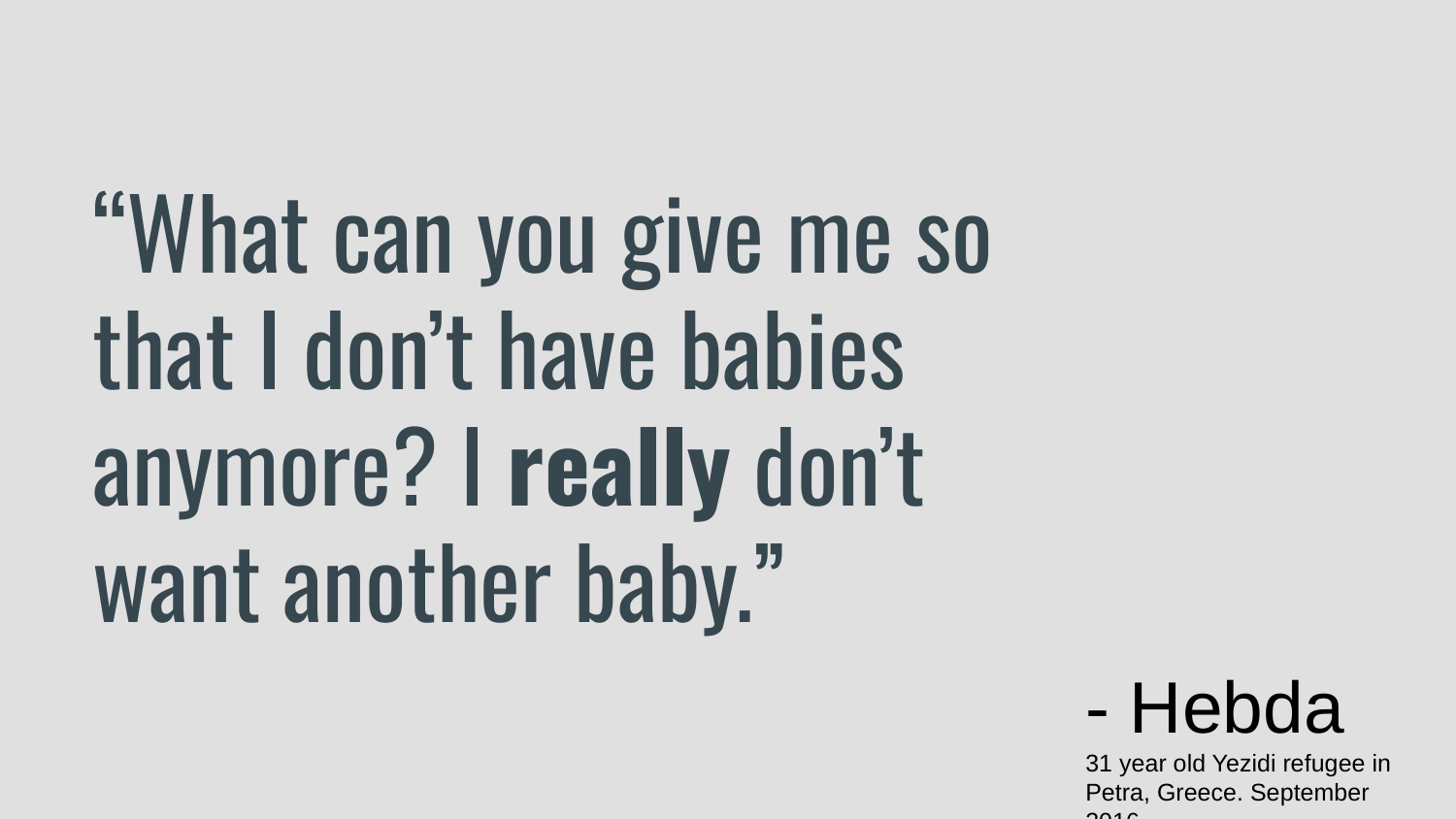

# “What can you give me so that I don’t have babies anymore? I really don’t want another baby.”
- Hebda
31 year old Yezidi refugee in Petra, Greece. September 2016.